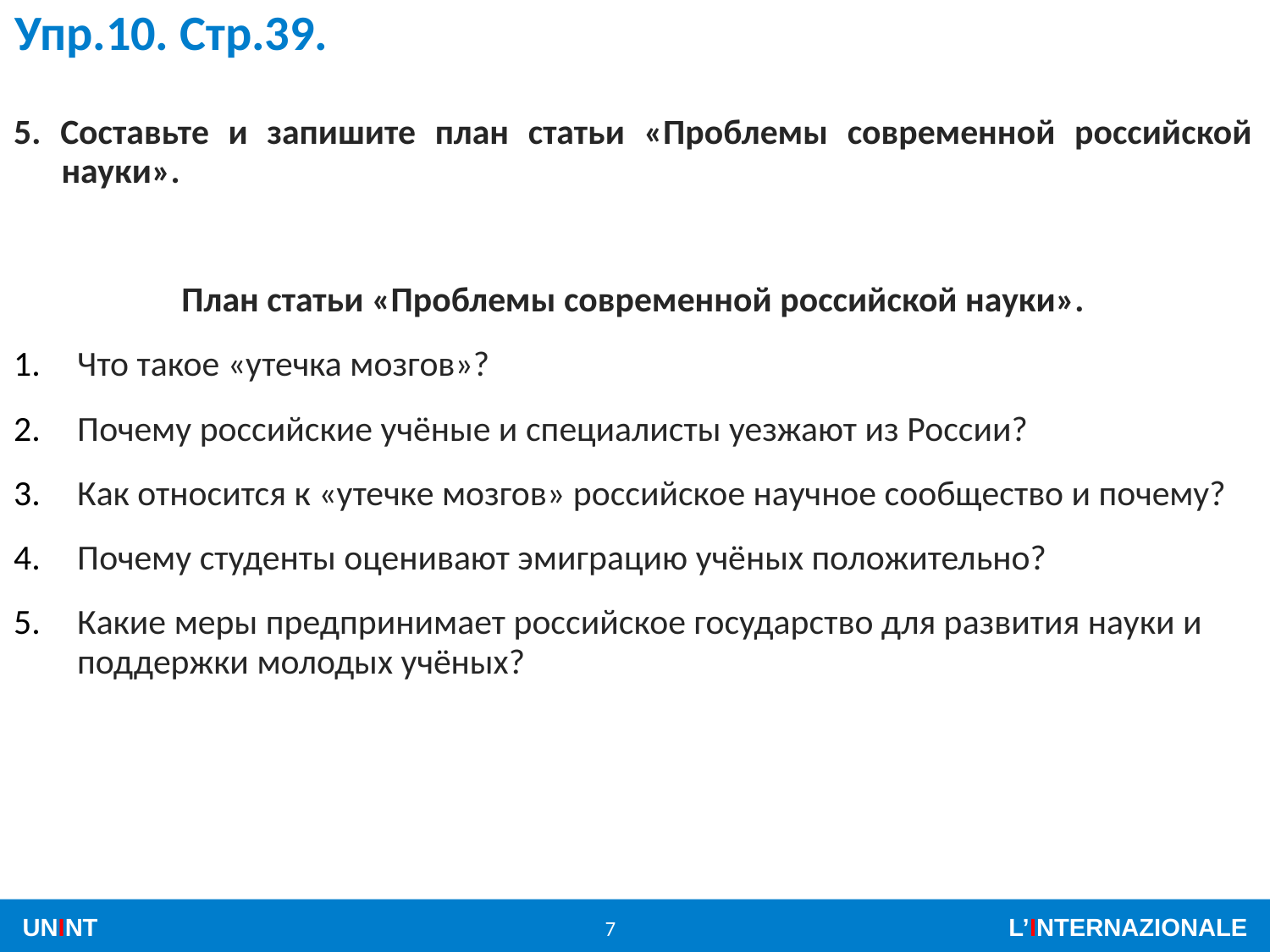

# Упр.10. Стр.39.
5. Составьте и запишите план статьи «Проблемы современной российской науки».

План статьи «Проблемы современной российской науки».
Что такое «утечка мозгов»?
Почему российские учёные и специалисты уезжают из России?
Как относится к «утечке мозгов» российское научное сообщество и почему?
Почему студенты оценивают эмиграцию учёных положительно?
Какие меры предпринимает российское государство для развития науки и поддержки молодых учёных?

7